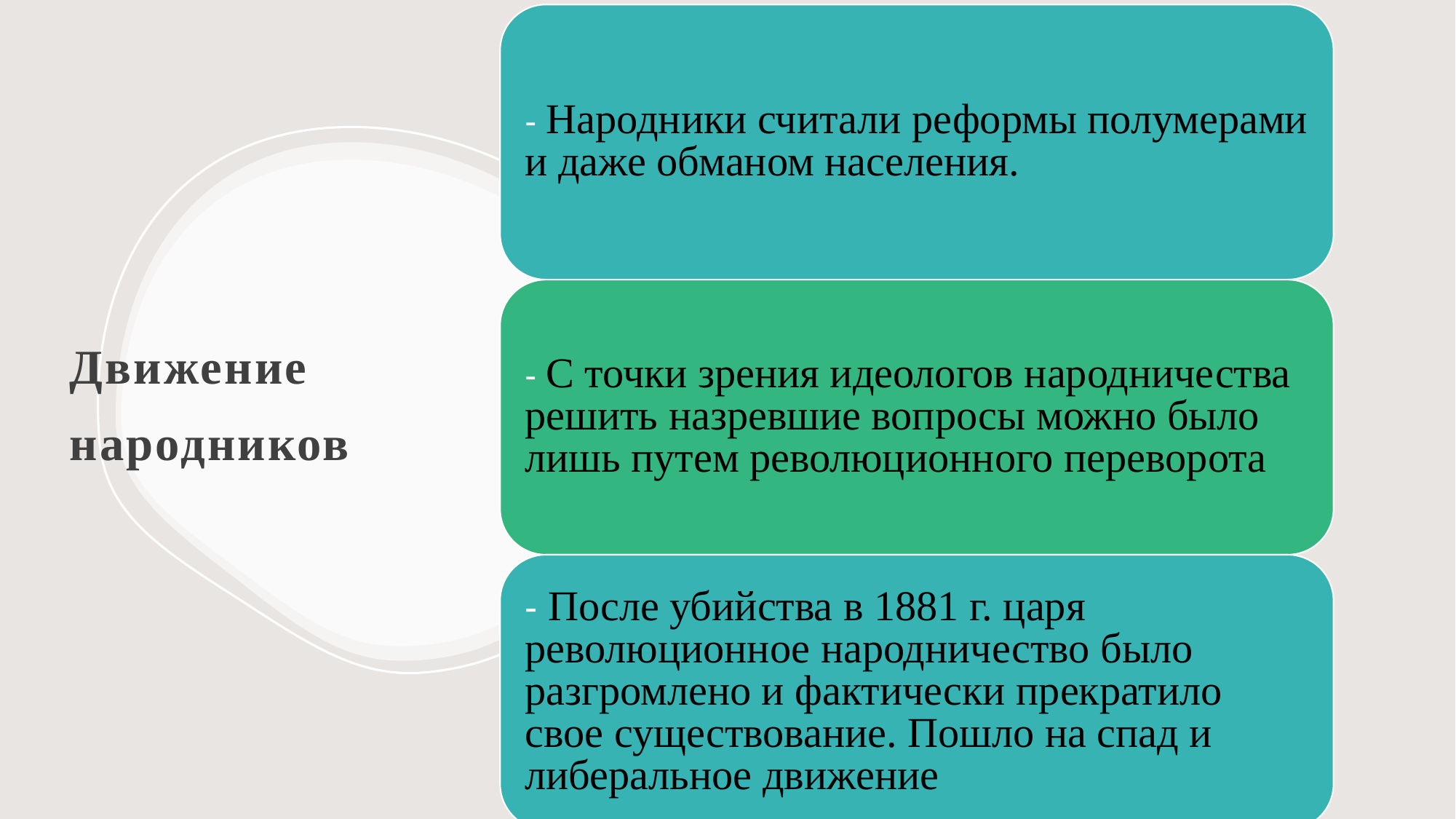

- Народники считали реформы полумерами и даже обманом населения.
- С точки зрения идеологов народничества решить назревшие вопросы можно было лишь путем революционного переворота
- После убийства в 1881 г. царя революционное народничество было разгромлено и фактически прекратило свое существование. Пошло на спад и либеральное движение

# Движение народников